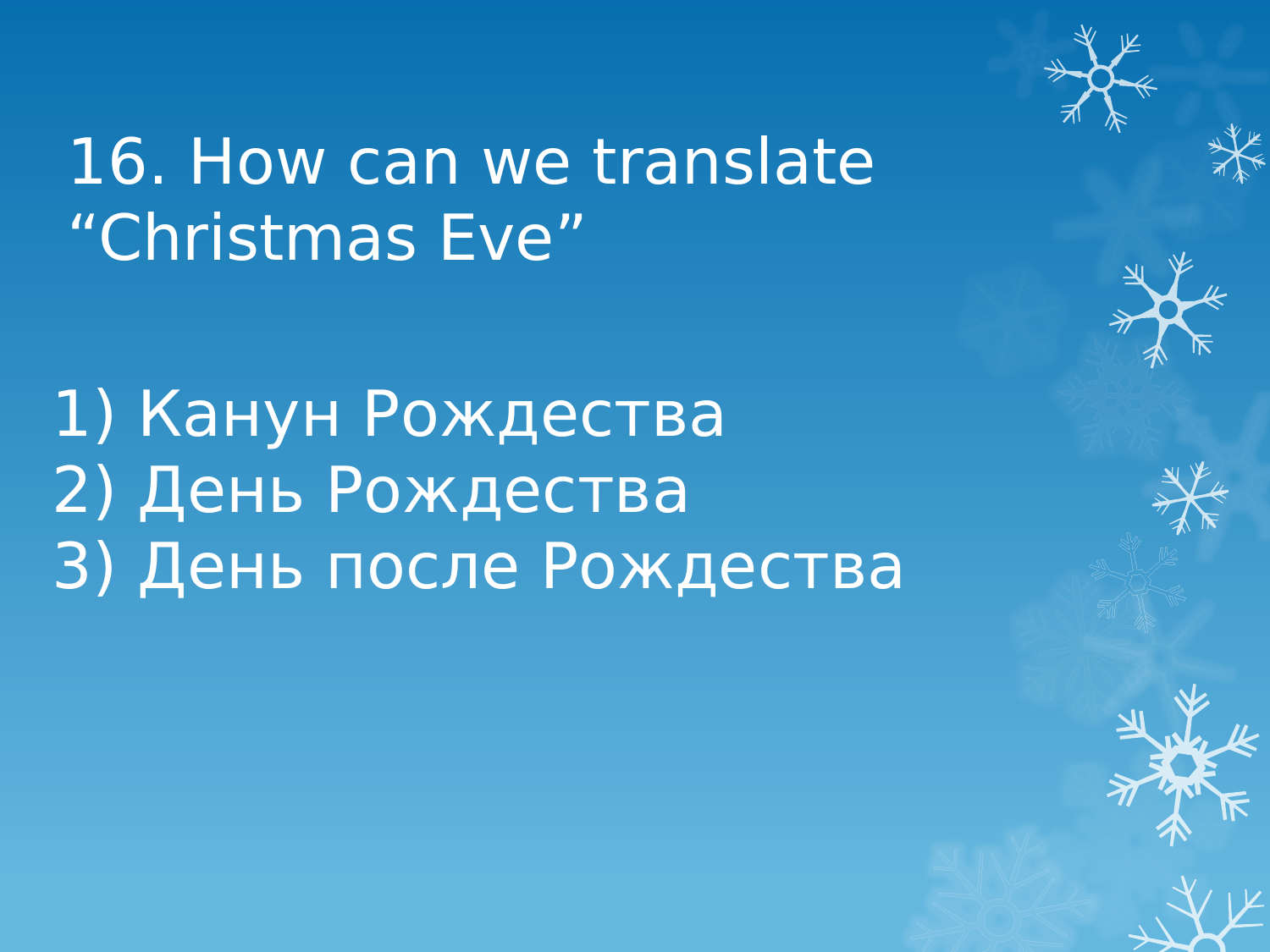

16. How can we translate “Christmas Eve”
1) Канун Рождества
2) День Рождества
3) День после Рождества